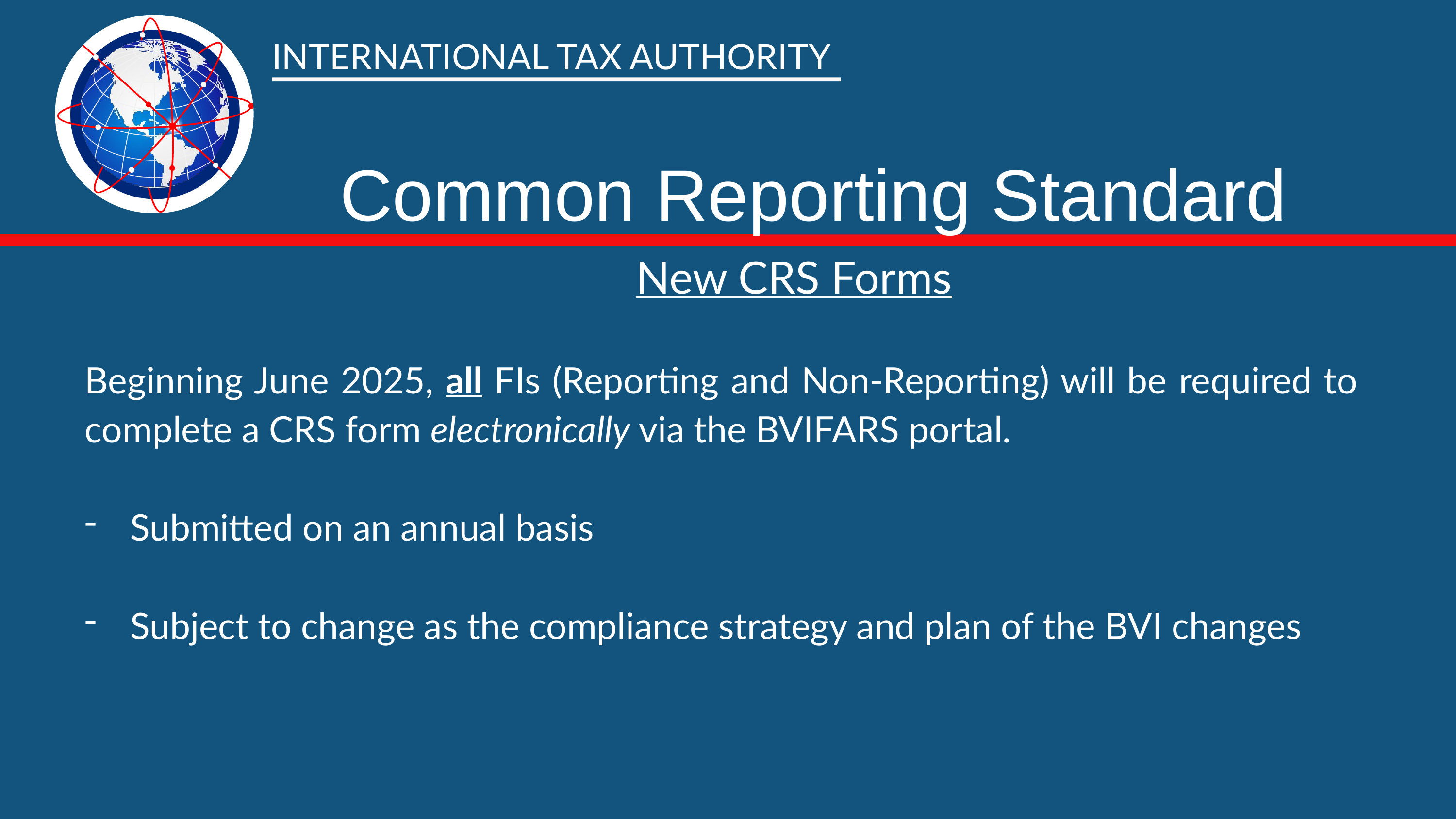

INTERNATIONAL TAX AUTHORITY

Common Reporting Standard

		New CRS Forms

Beginning June 2025, all FIs (Reporting and Non-Reporting) will be required to complete a CRS form electronically via the BVIFARS portal.

Submitted on an annual basis

Subject to change as the compliance strategy and plan of the BVI changes